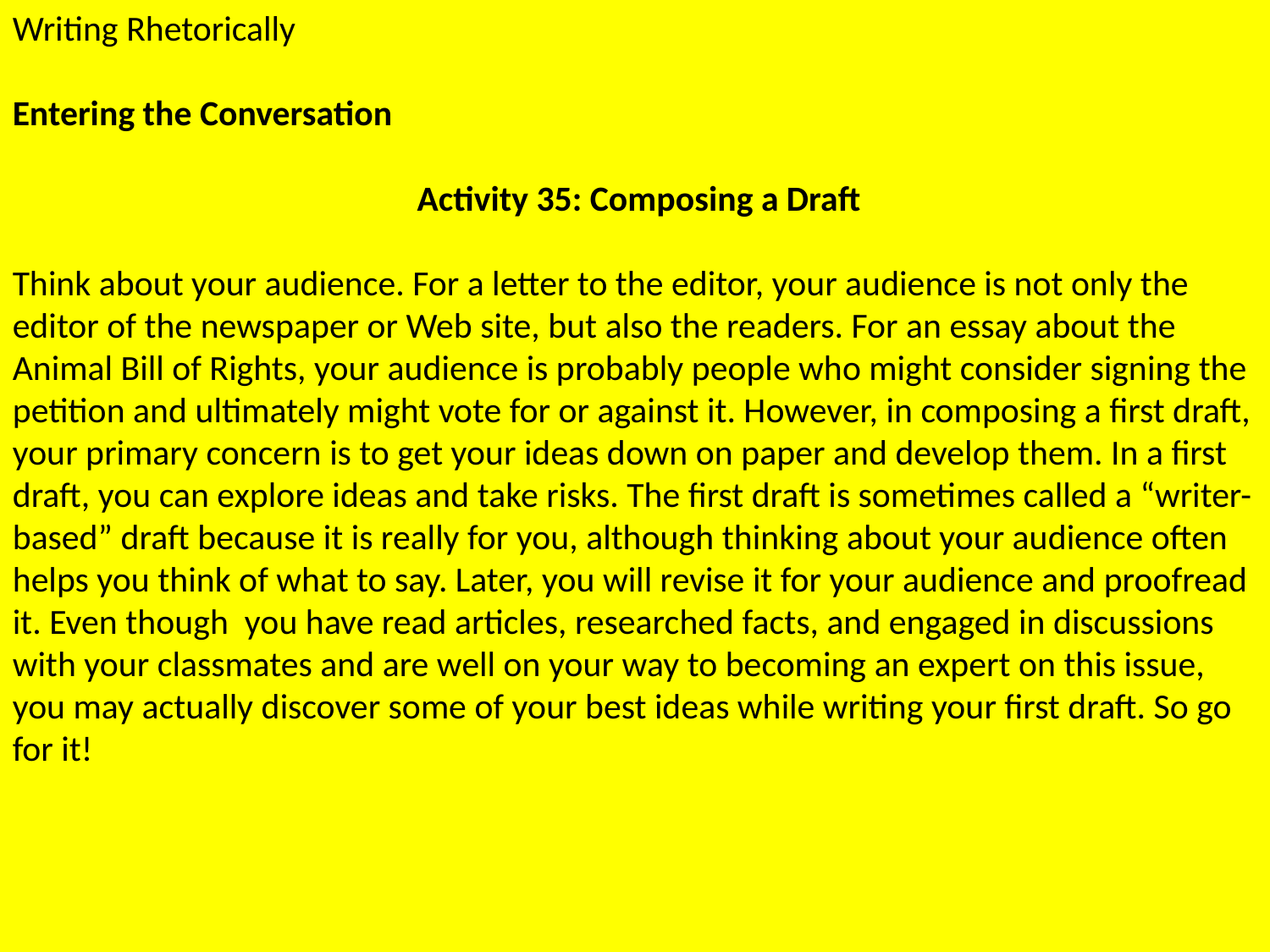

Writing Rhetorically

Entering the Conversation

 Activity 35: Composing a Draft

Think about your audience. For a letter to the editor, your audience is not only the editor of the newspaper or Web site, but also the readers. For an essay about the Animal Bill of Rights, your audience is probably people who might consider signing the petition and ultimately might vote for or against it. However, in composing a first draft, your primary concern is to get your ideas down on paper and develop them. In a first draft, you can explore ideas and take risks. The first draft is sometimes called a “writer-based” draft because it is really for you, although thinking about your audience often helps you think of what to say. Later, you will revise it for your audience and proofread it. Even though  you have read articles, researched facts, and engaged in discussions  with your classmates and are well on your way to becoming an expert on this issue, you may actually discover some of your best ideas while writing your first draft. So go for it!